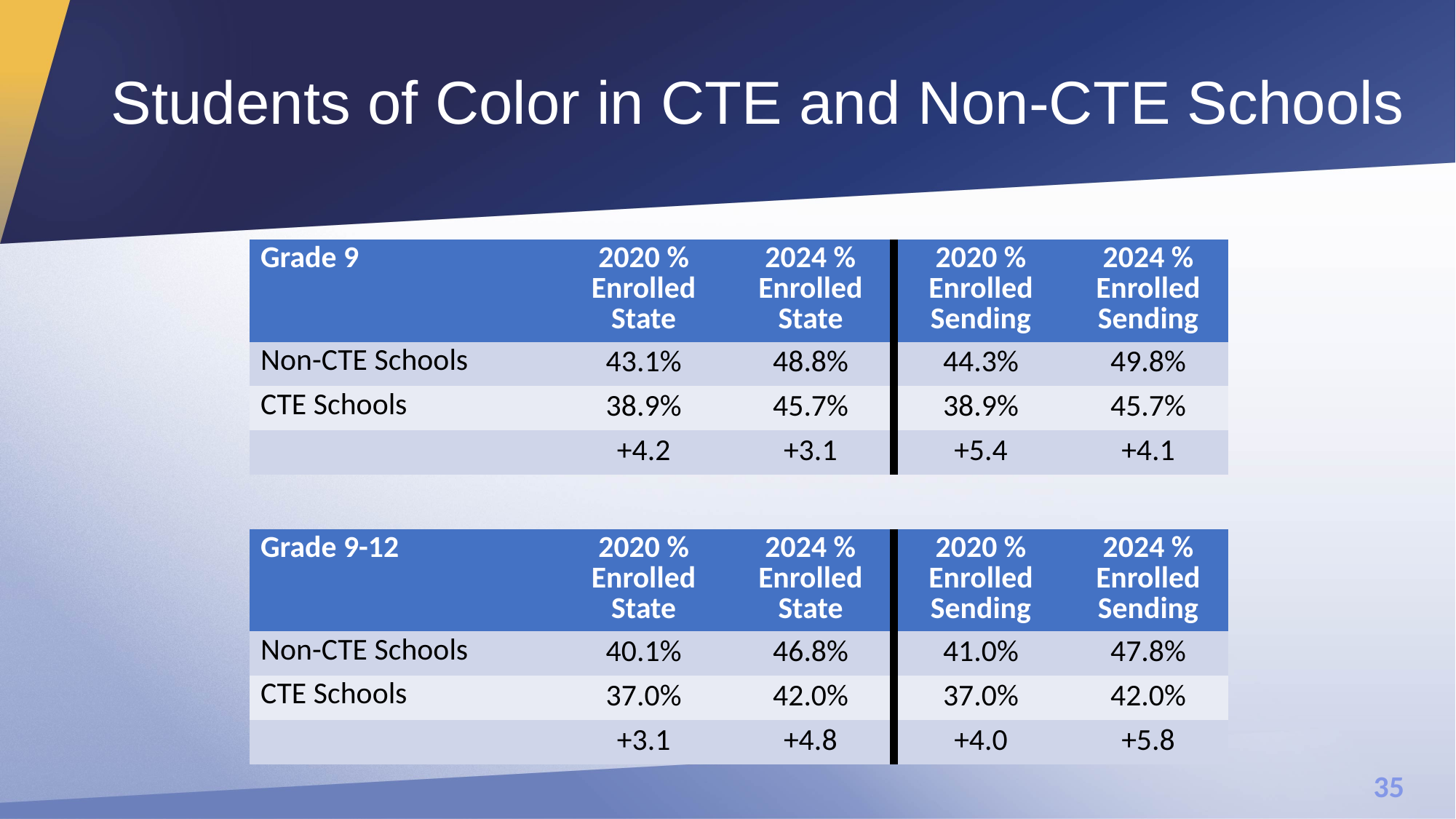

# Students of Color in CTE and Non-CTE Schools
| Grade 9 | 2020 % Enrolled State | 2024 % Enrolled State | 2020 % Enrolled Sending | 2024 % Enrolled Sending |
| --- | --- | --- | --- | --- |
| Non-CTE Schools | 43.1% | 48.8% | 44.3% | 49.8% |
| CTE Schools | 38.9% | 45.7% | 38.9% | 45.7% |
|  | +4.2 | +3.1 | +5.4 | +4.1 |
| Grade 9-12 | 2020 % Enrolled State | 2024 % Enrolled State | 2020 % Enrolled Sending | 2024 % Enrolled Sending |
| --- | --- | --- | --- | --- |
| Non-CTE Schools | 40.1% | 46.8% | 41.0% | 47.8% |
| CTE Schools | 37.0% | 42.0% | 37.0% | 42.0% |
|  | +3.1 | +4.8 | +4.0 | +5.8 |